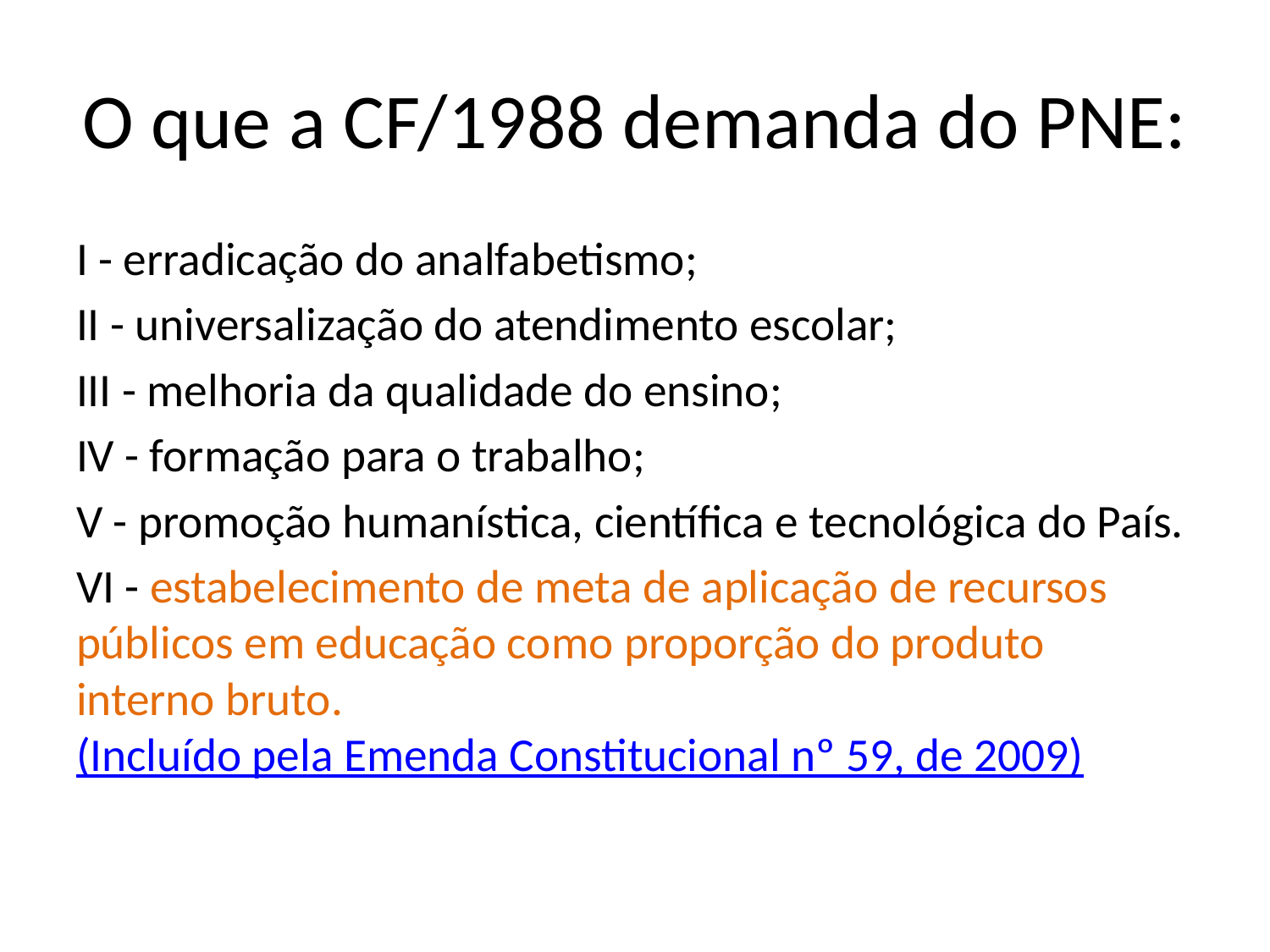

# O que a CF/1988 demanda do PNE:
I - erradicação do analfabetismo;
II - universalização do atendimento escolar;
III - melhoria da qualidade do ensino;
IV - formação para o trabalho;
V - promoção humanística, científica e tecnológica do País.
VI - estabelecimento de meta de aplicação de recursos públicos em educação como proporção do produto interno bruto. (Incluído pela Emenda Constitucional nº 59, de 2009)